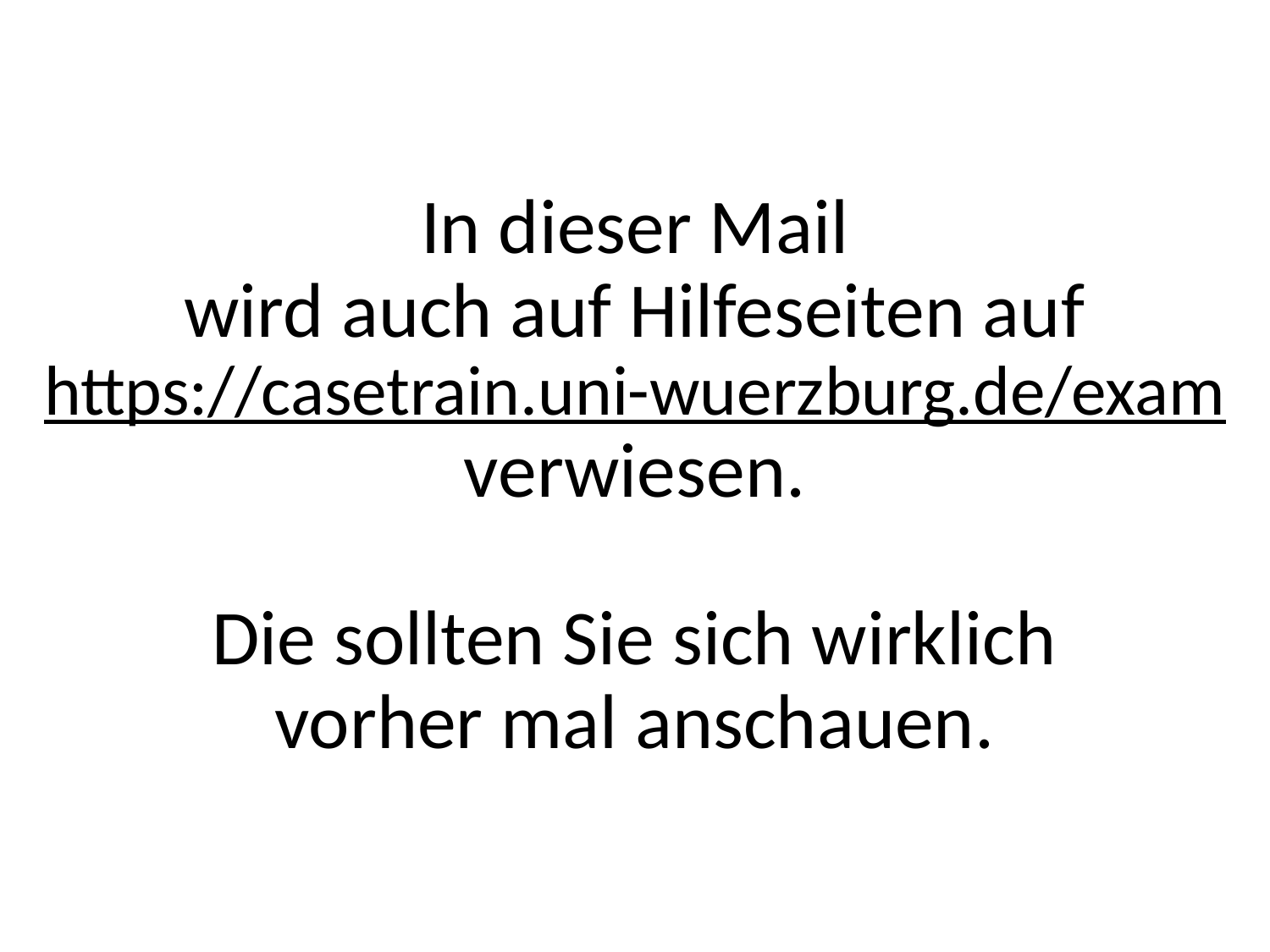

# In dieser Mail wird auch auf Hilfeseiten auf https://casetrain.uni-wuerzburg.de/exam verwiesen. Die sollten Sie sich wirklich vorher mal anschauen.